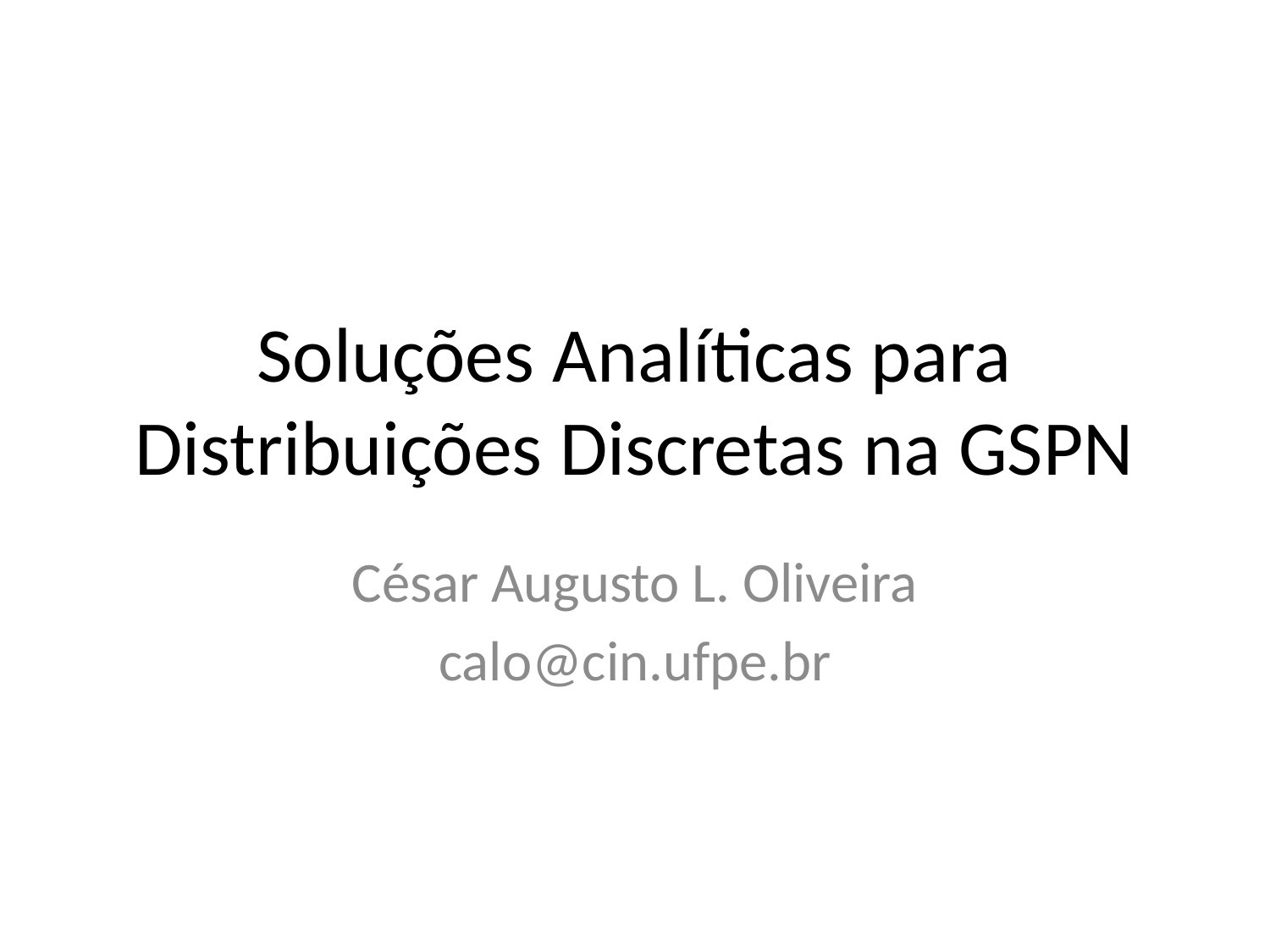

# Soluções Analíticas para Distribuições Discretas na GSPN
César Augusto L. Oliveira
calo@cin.ufpe.br